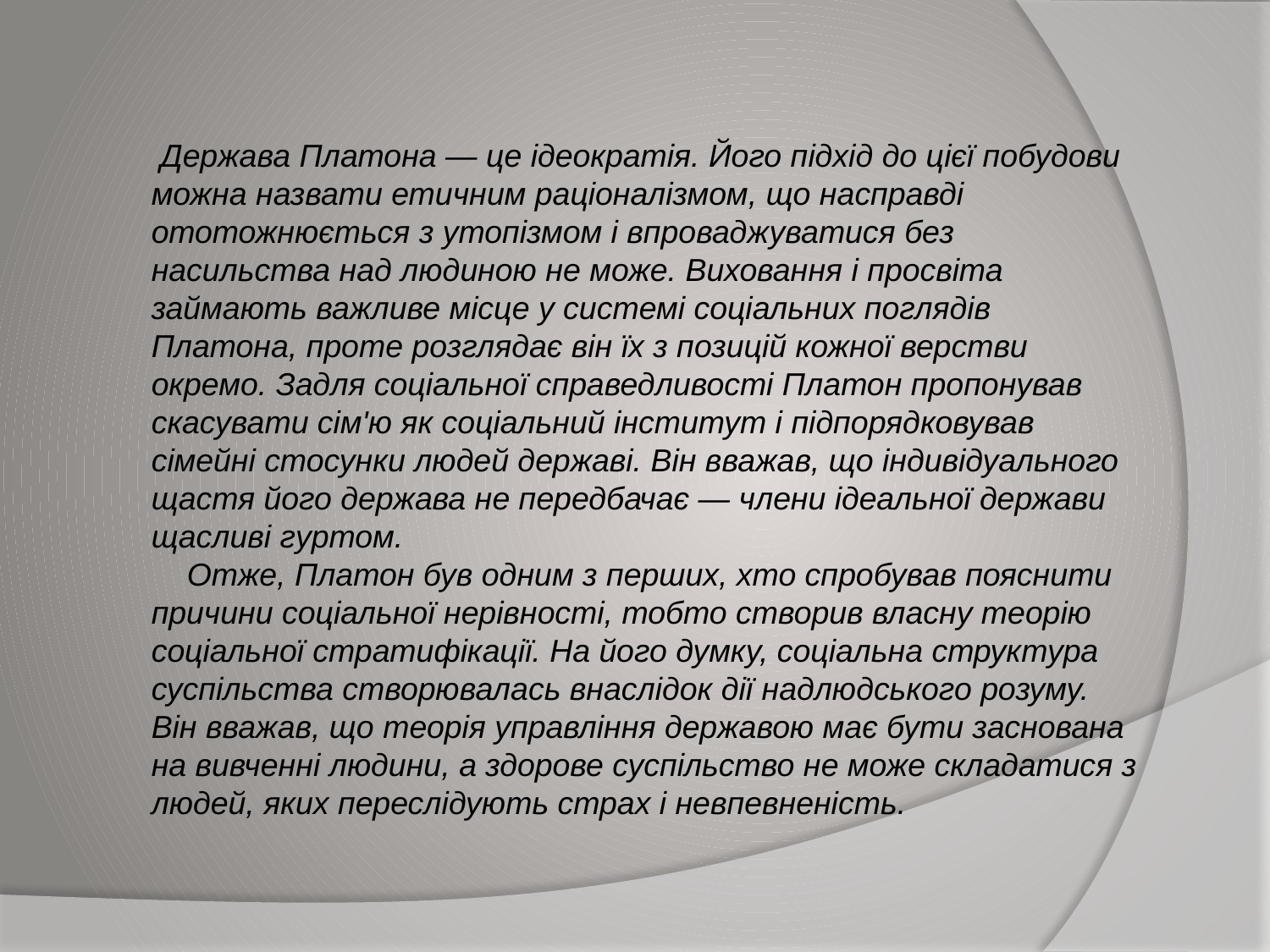

Держава Платона — це ідеократія. Його підхід до цієї побудови можна назвати етичним раціоналізмом, що насправді ототожнюється з утопізмом і впроваджуватися без насильства над людиною не може. Виховання і просвіта займають важливе місце у системі соціальних поглядів Платона, проте розглядає він їх з позицій кожної верстви окремо. Задля соціальної справедливості Платон пропонував скасувати сім'ю як соціальний інститут і підпорядковував сімейні стосунки людей державі. Він вважав, що індивідуального щастя його держава не передбачає — члени ідеальної держави щасливі гуртом.
    Отже, Платон був одним з перших, хто спробував пояснити причини соціальної нерівності, тобто створив власну теорію соціальної стратифікації. На його думку, соціальна структура суспільства створювалась внаслідок дії надлюдського розуму. Він вважав, що теорія управління державою має бути заснована на вивченні людини, а здорове суспільство не може складатися з людей, яких переслідують страх і невпевненість.